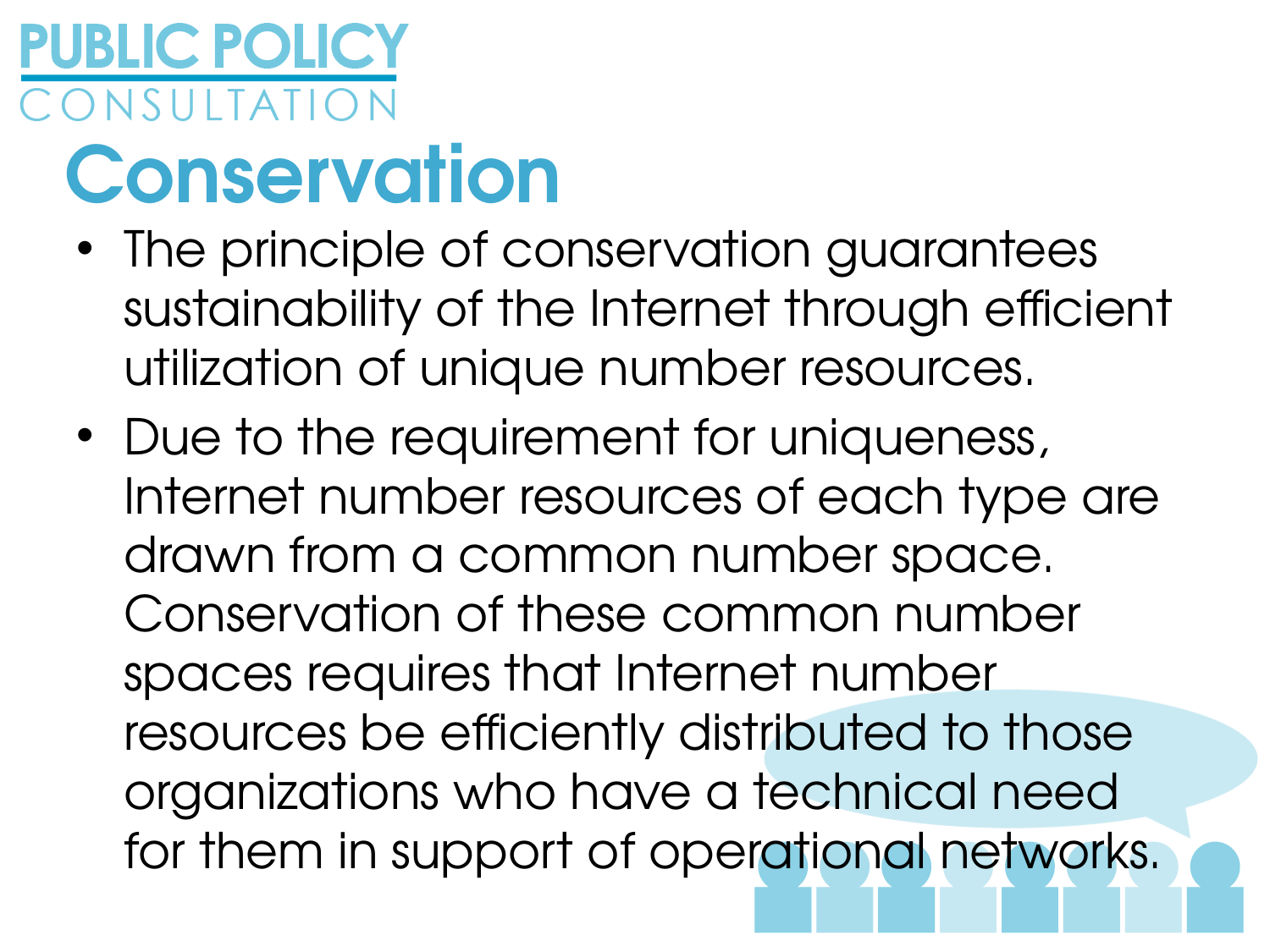

# Conservation
The principle of conservation guarantees sustainability of the Internet through efficient utilization of unique number resources.
Due to the requirement for uniqueness, Internet number resources of each type are drawn from a common number space. Conservation of these common number spaces requires that Internet number resources be efficiently distributed to those organizations who have a technical need for them in support of operational networks.